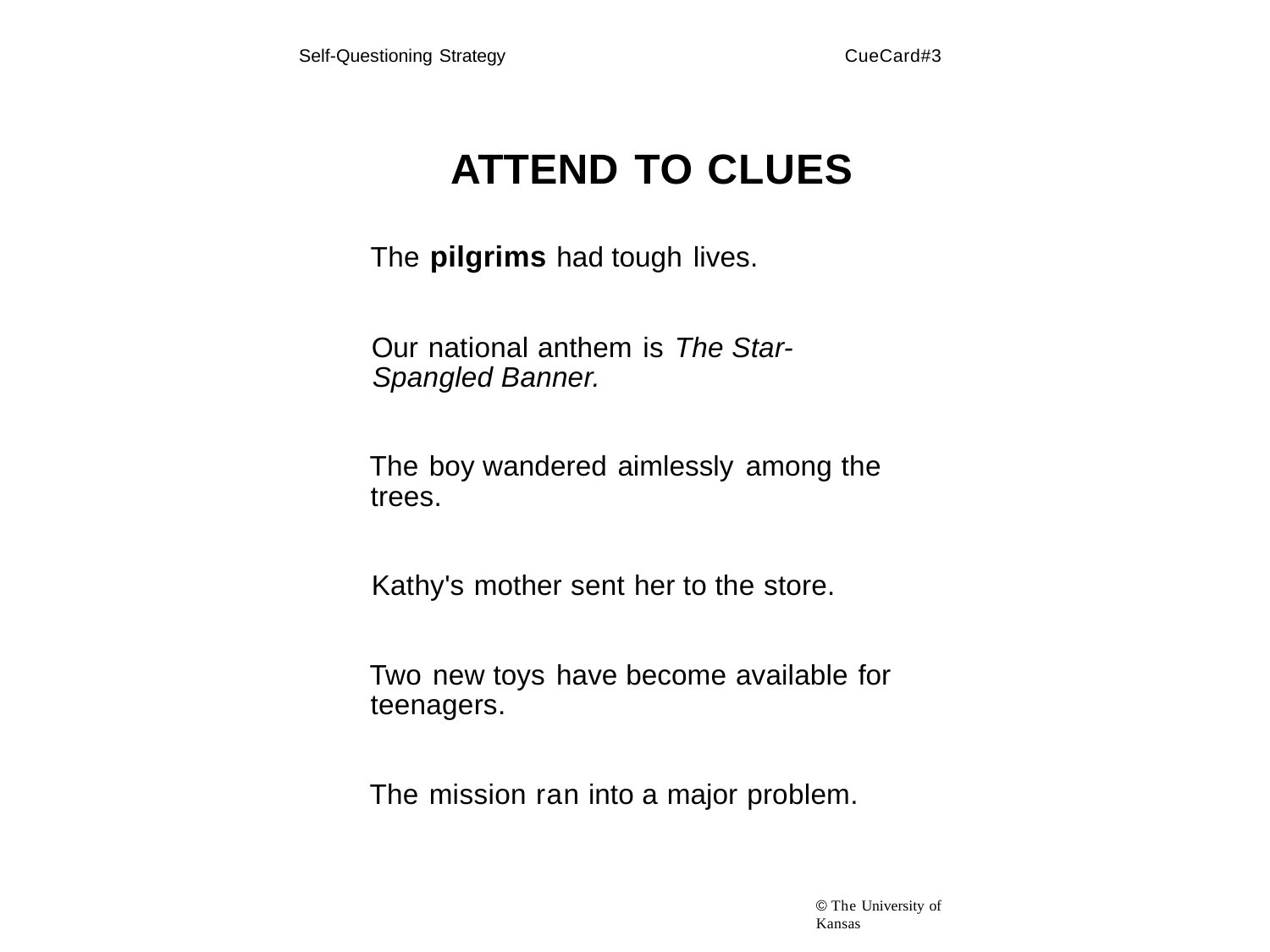

Self-Questioning Strategy
CueCard#3
ATTEND TO CLUES

The pilgrims had tough lives.

Our national anthem is The Star-Spangled Banner.

The boy wandered aimlessly among the trees.

Kathy's mother sent her to the store.

Two new toys have become available for teenagers.

The mission ran into a major problem.
© The University of Kansas